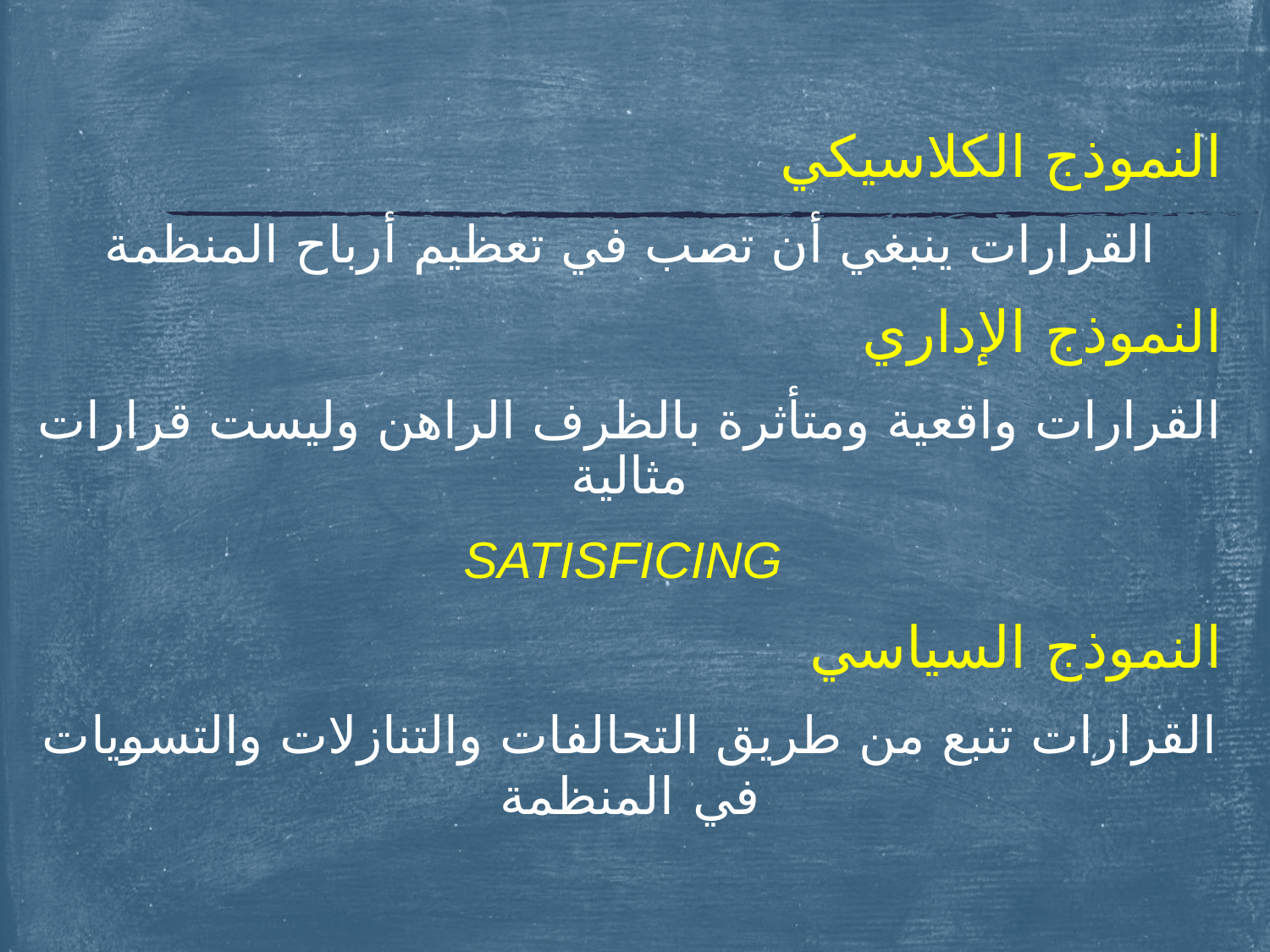

النموذج الكلاسيكي
القرارات ينبغي أن تصب في تعظيم أرباح المنظمة
النموذج الإداري
القرارات واقعية ومتأثرة بالظرف الراهن وليست قرارات مثالية
SATISFICING
النموذج السياسي
القرارات تنبع من طريق التحالفات والتنازلات والتسويات في المنظمة